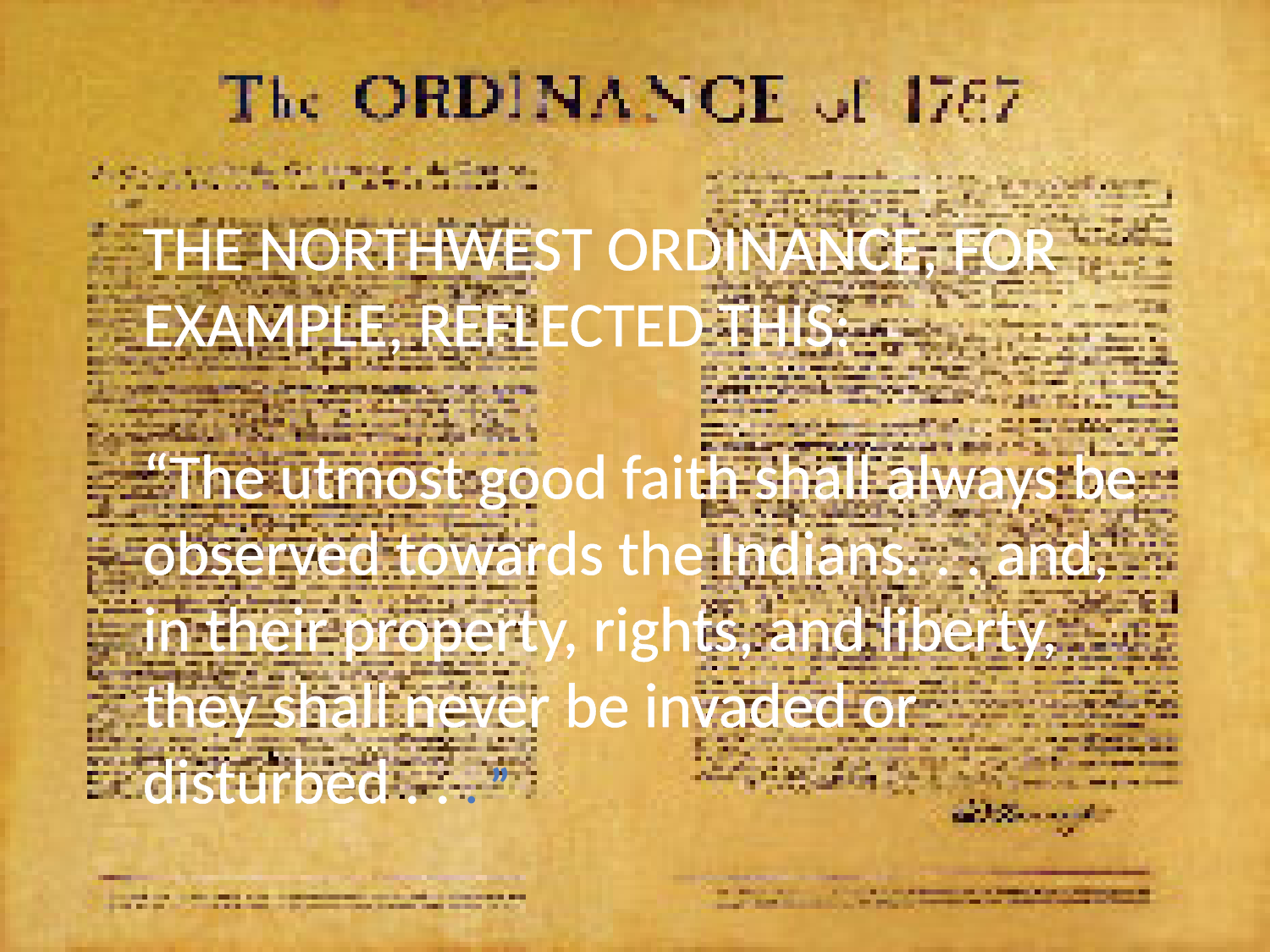

THE NORTHWEST ORDINANCE, FOR EXAMPLE, REFLECTED THIS:

“The utmost good faith shall always be observed towards the Indians. . . and, in their property, rights, and liberty, they shall never be invaded or disturbed . . . ”